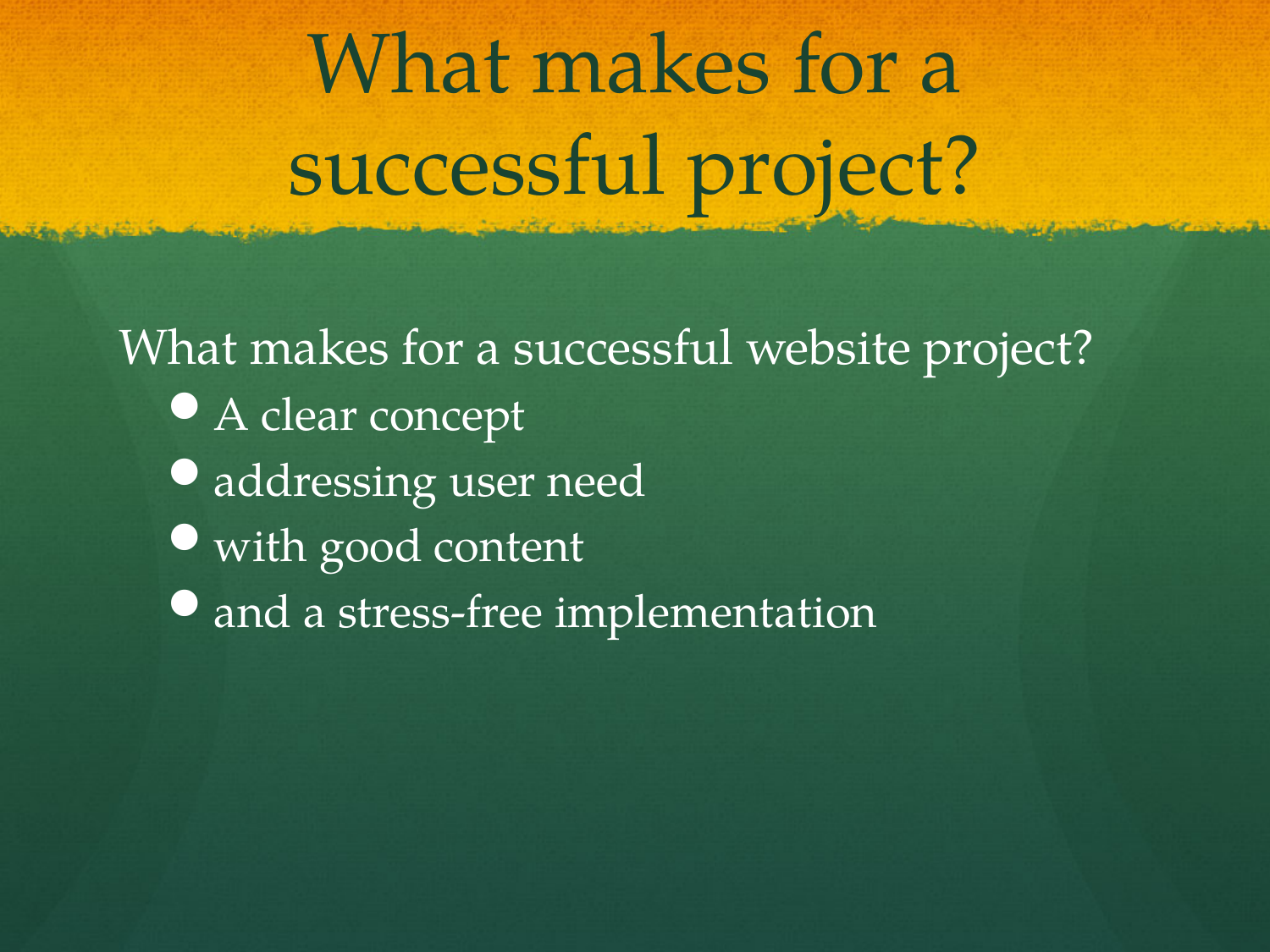

# What makes for a successful project?
What makes for a successful website project?
A clear concept
addressing user need
with good content
and a stress-free implementation